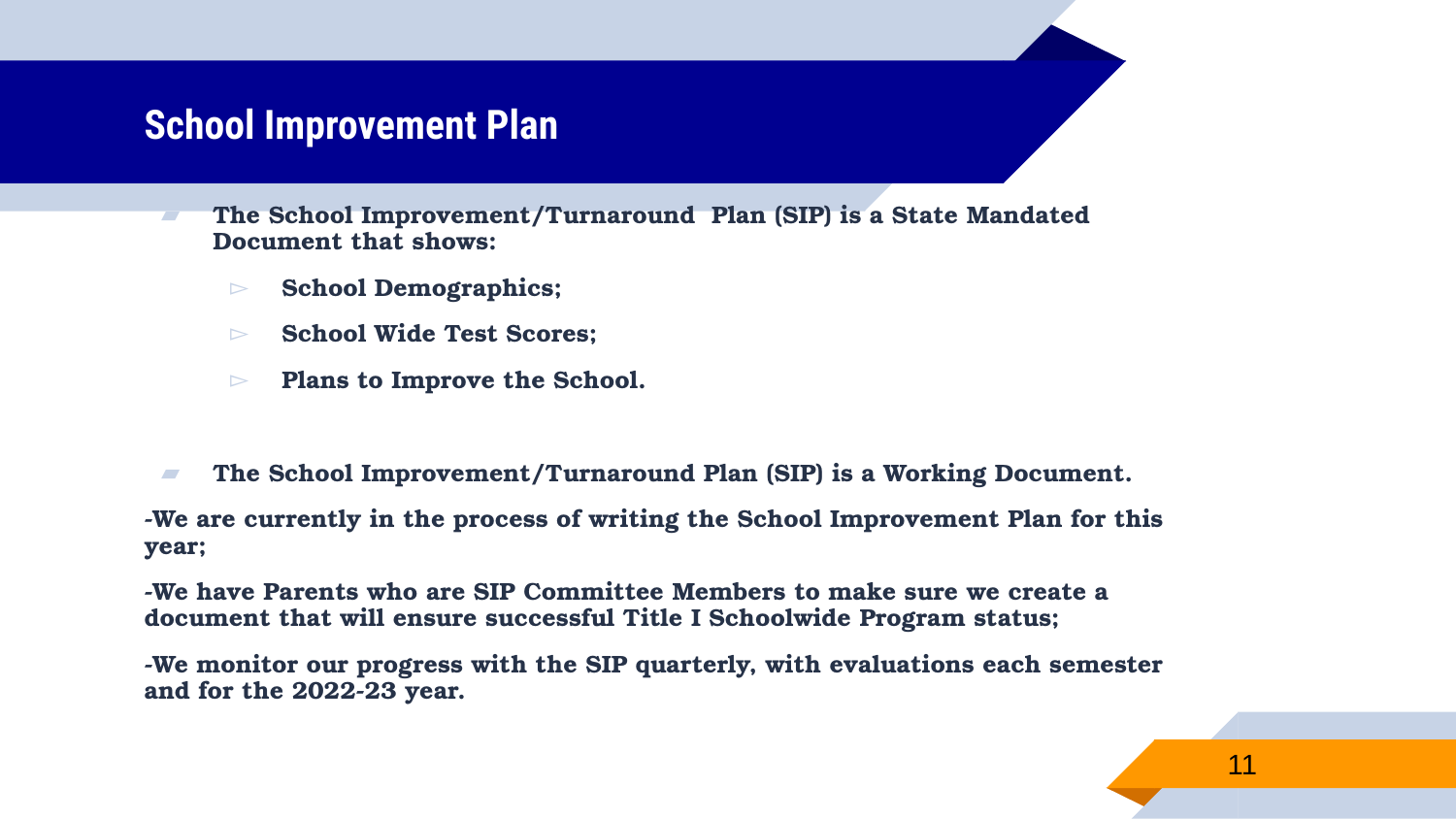

# School Improvement Plan
The School Improvement/Turnaround  Plan (SIP) is a State Mandated Document that shows:
School Demographics;
School Wide Test Scores;
Plans to Improve the School.

The School Improvement/Turnaround Plan (SIP) is a Working Document.
-We are currently in the process of writing the School Improvement Plan for this year;
-We have Parents who are SIP Committee Members to make sure we create a document that will ensure successful Title I Schoolwide Program status;
-We monitor our progress with the SIP quarterly, with evaluations each semester and for the 2022-23 year.

11